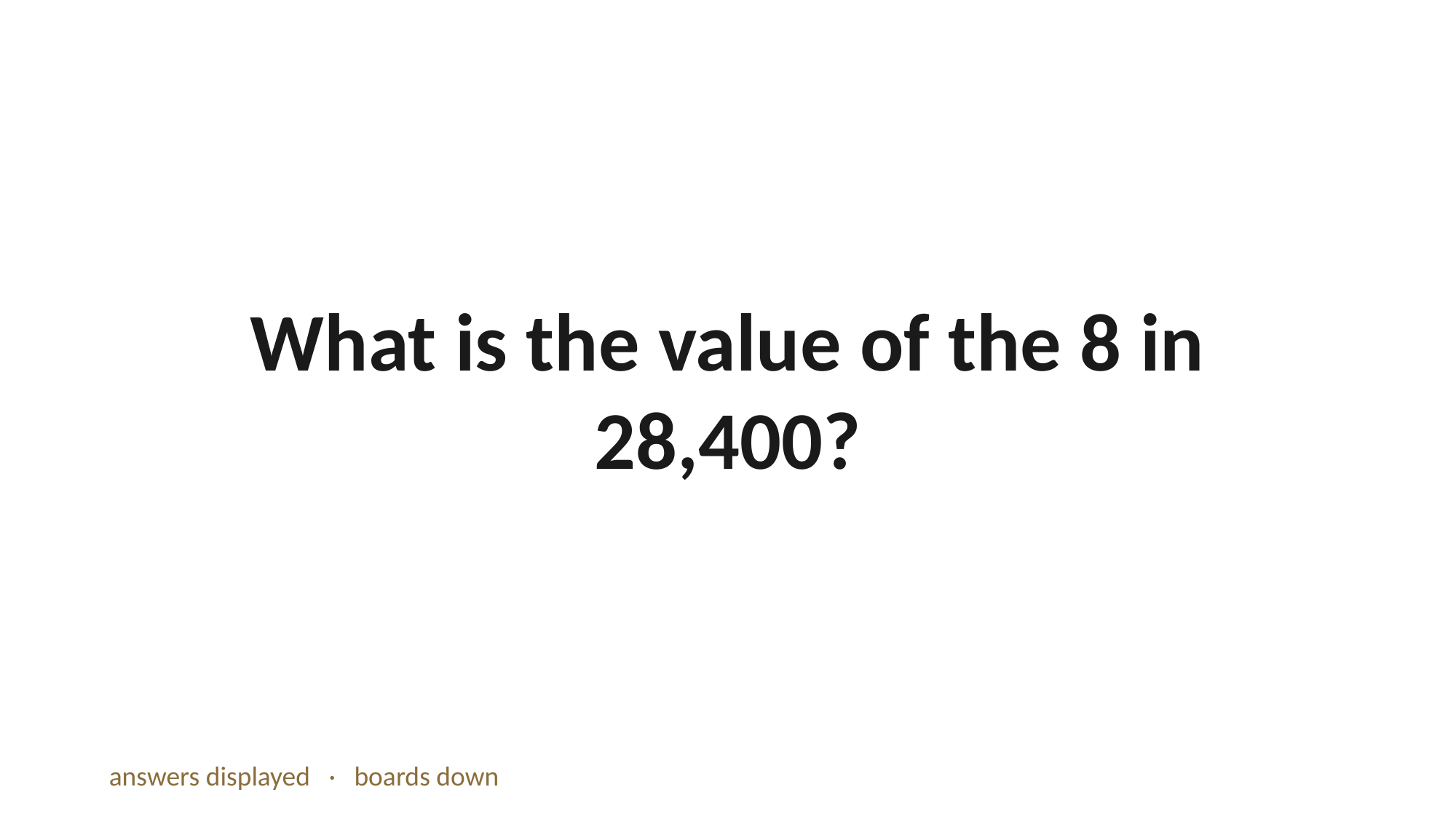

What is the value of the 8 in 28,400?
answers displayed   ·   boards down